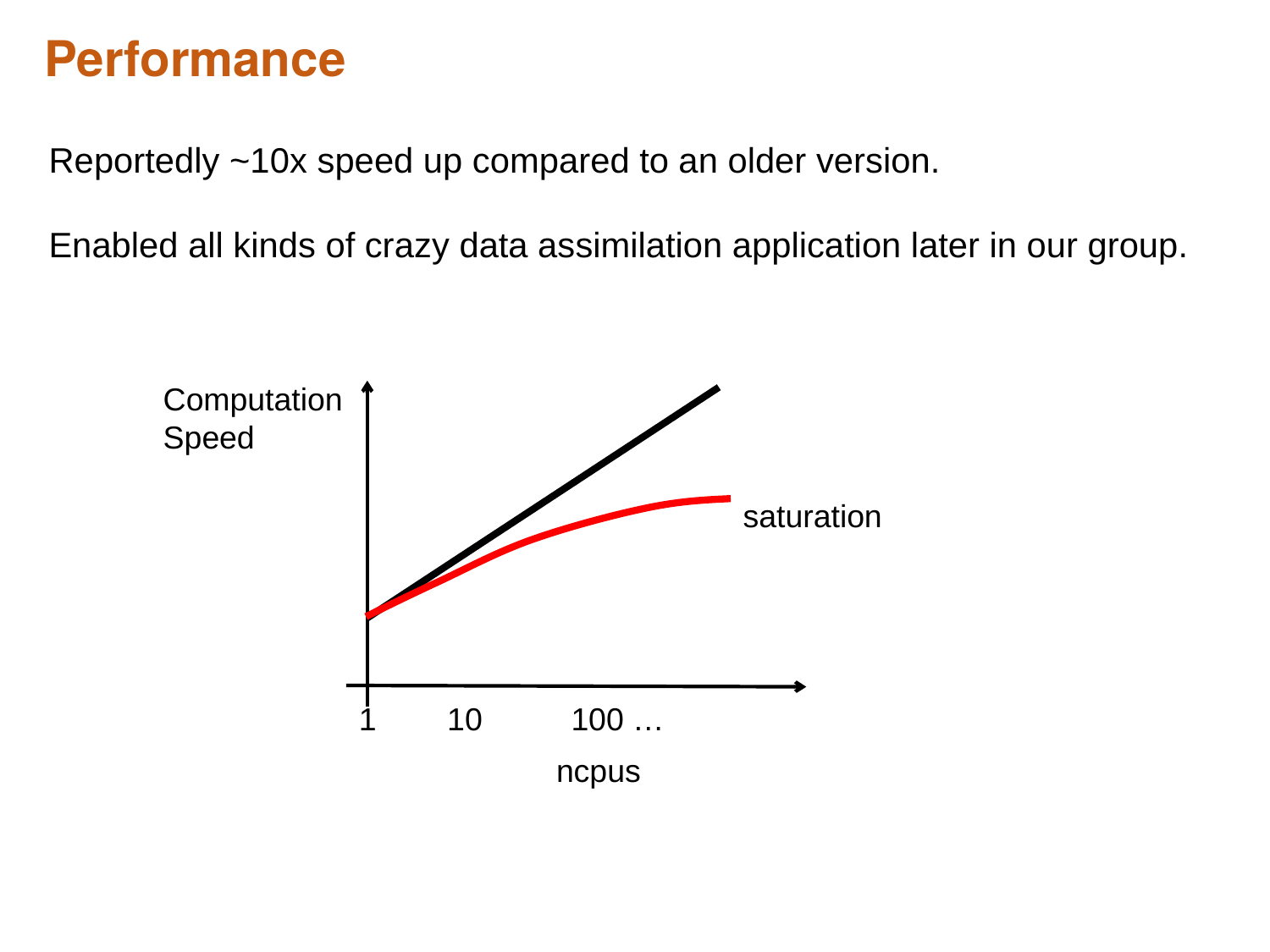

Performance
Reportedly ~10x speed up compared to an older version.

Enabled all kinds of crazy data assimilation application later in our group.
Computation
Speed

saturation

1        10          100 …
ncpus